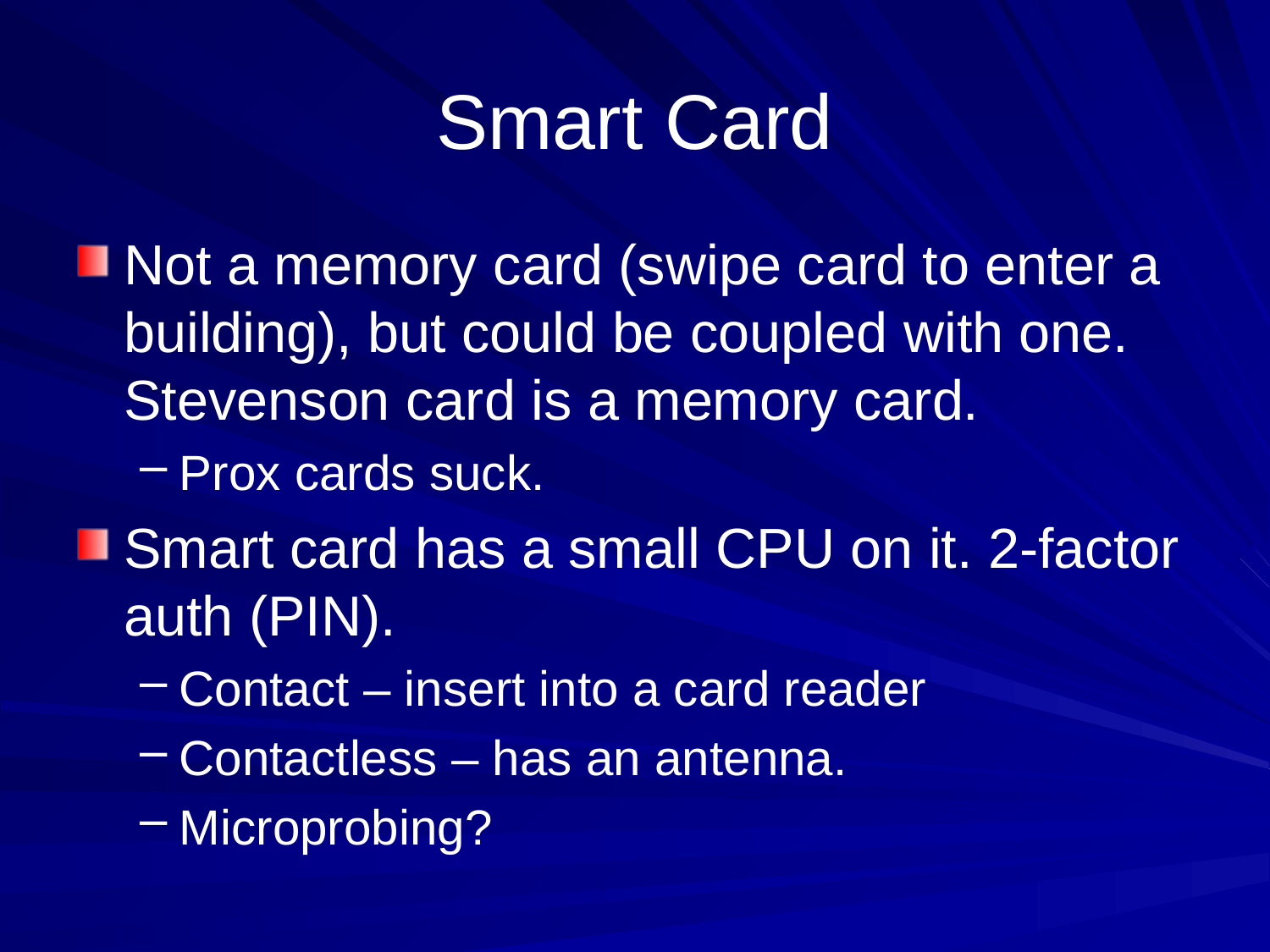

# Smart Card
Not a memory card (swipe card to enter a building), but could be coupled with one.  Stevenson card is a memory card.
Prox cards suck.
Smart card has a small CPU on it. 2-factor auth (PIN).
Contact – insert into a card reader
Contactless – has an antenna.
Microprobing?